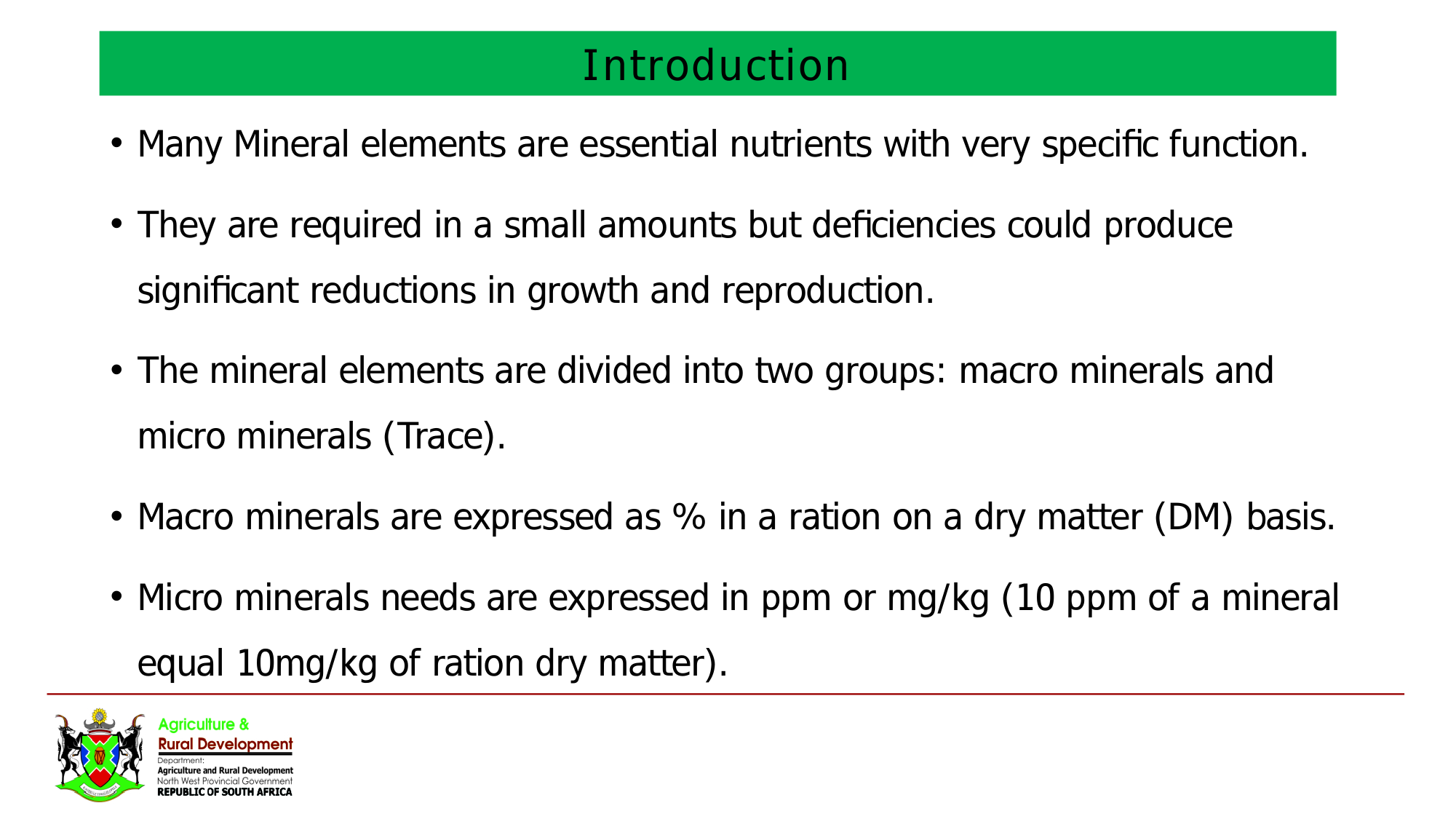

Introduction
Many Mineral elements are essential nutrients with very specific function.
They are required in a small amounts but deficiencies could produce significant reductions in growth and reproduction.
The mineral elements are divided into two groups: macro minerals and micro minerals (Trace).
Macro minerals are expressed as % in a ration on a dry matter (DM) basis.
Micro minerals needs are expressed in ppm or mg/kg (10 ppm of a mineral equal 10mg/kg of ration dry matter).

#